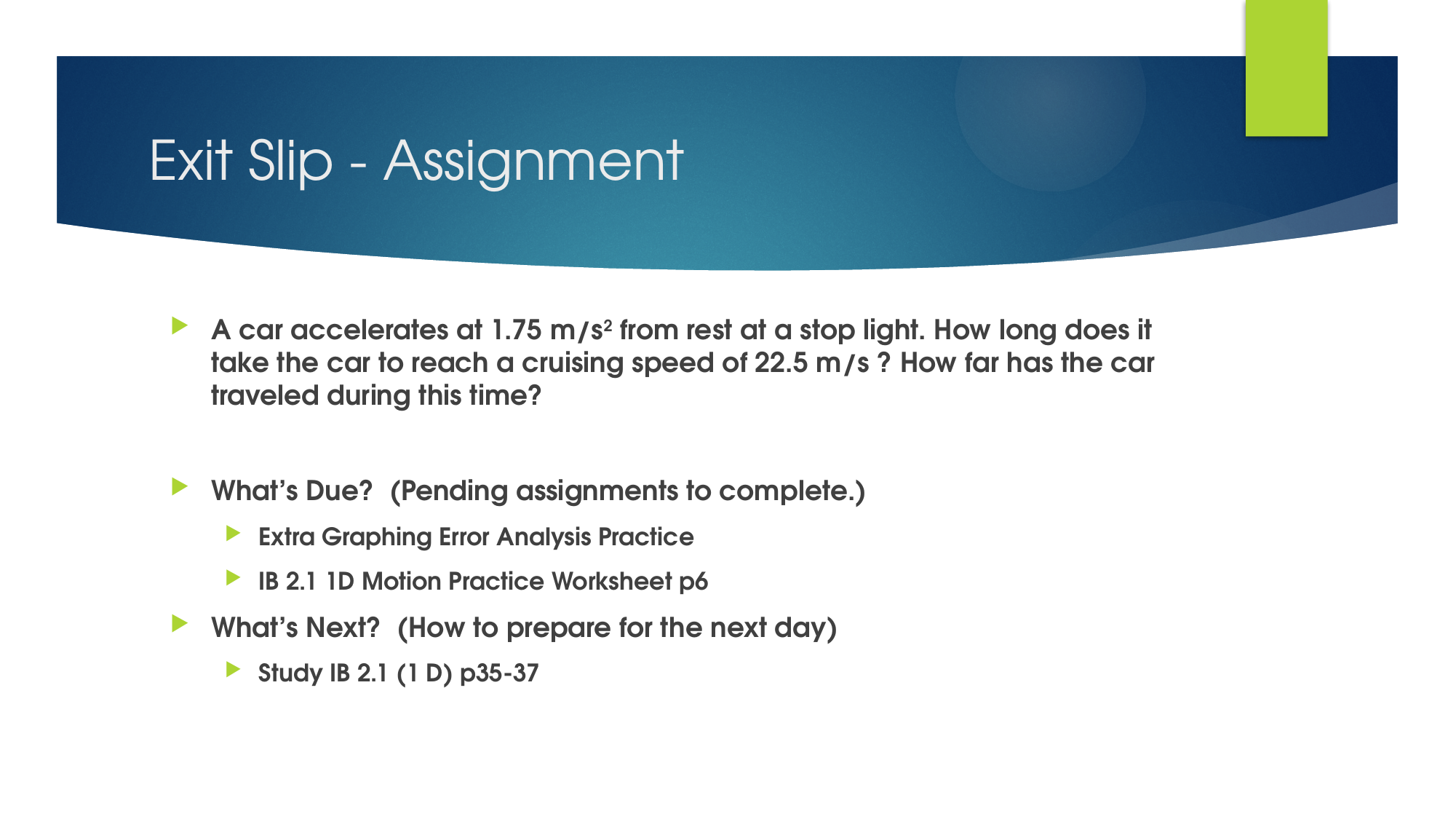

# Exit Slip - Assignment
A car accelerates at 1.75 m/s2 from rest at a stop light. How long does it take the car to reach a cruising speed of 22.5 m/s ? How far has the car traveled during this time?

What’s Due?  (Pending assignments to complete.)
Extra Graphing Error Analysis Practice
IB 2.1 1D Motion Practice Worksheet p6
What’s Next?  (How to prepare for the next day)
Study IB 2.1 (1 D) p35-37